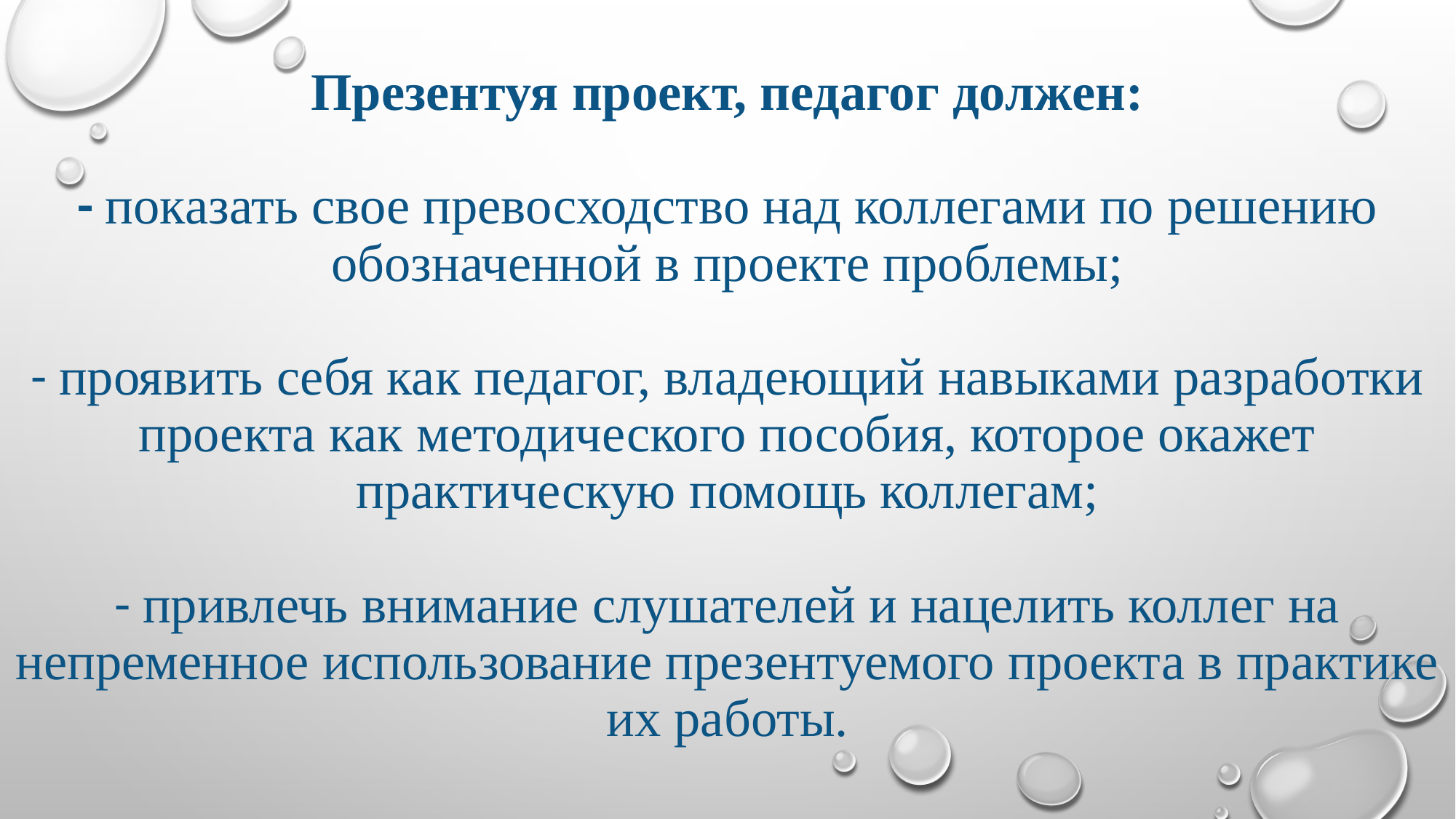

# Презентуя проект, педагог должен: - показать свое превосходство над коллегами по решению обозначенной в проекте проблемы; - проявить себя как педагог, владеющий навыками разработки проекта как методического пособия, которое окажет практическую помощь коллегам; - привлечь внимание слушателей и нацелить коллег на непременное использование презентуемого проекта в практике их работы.